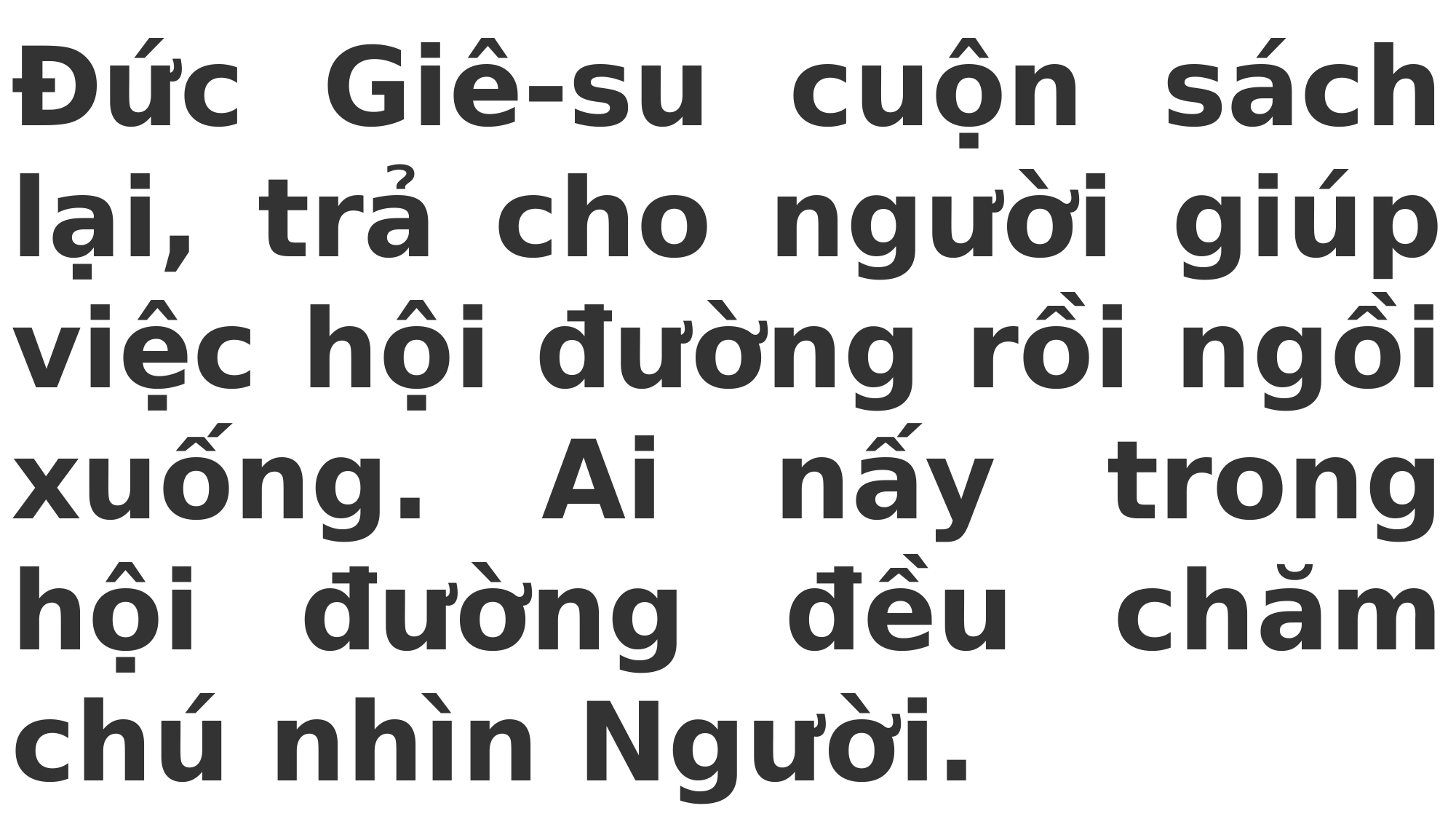

# Đức Giê-su cuộn sách lại, trả cho người giúp việc hội đường rồi ngồi xuống. Ai nấy trong hội đường đều chăm chú nhìn Người.